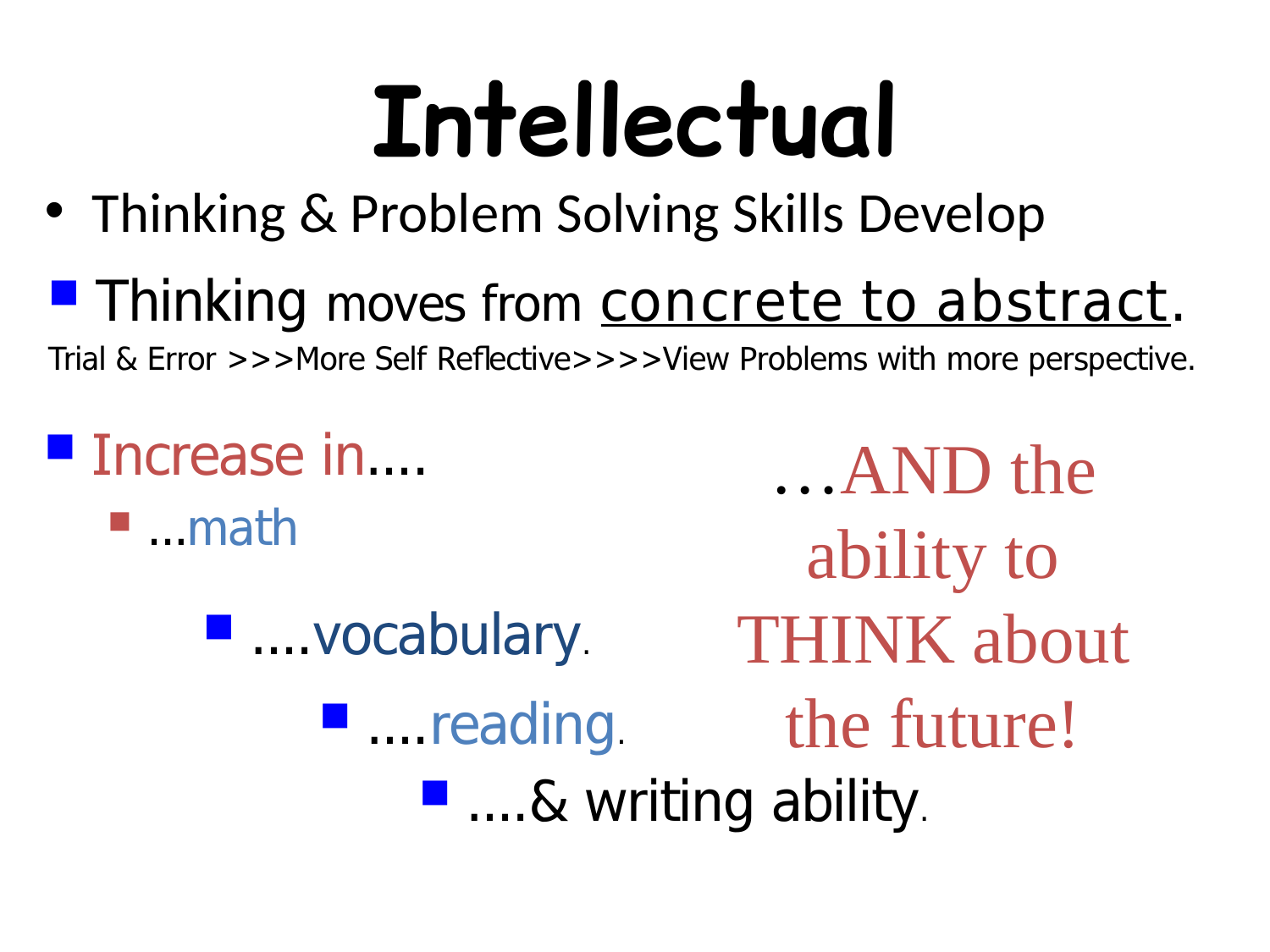

# Intellectual
Thinking & Problem Solving Skills Develop
Thinking moves from concrete to abstract.
Trial & Error >>>More Self Reflective>>>>View Problems with more perspective.

Increase in….
…math

…AND the ability to THINK about the future!
….vocabulary.

….reading.

….& writing ability.